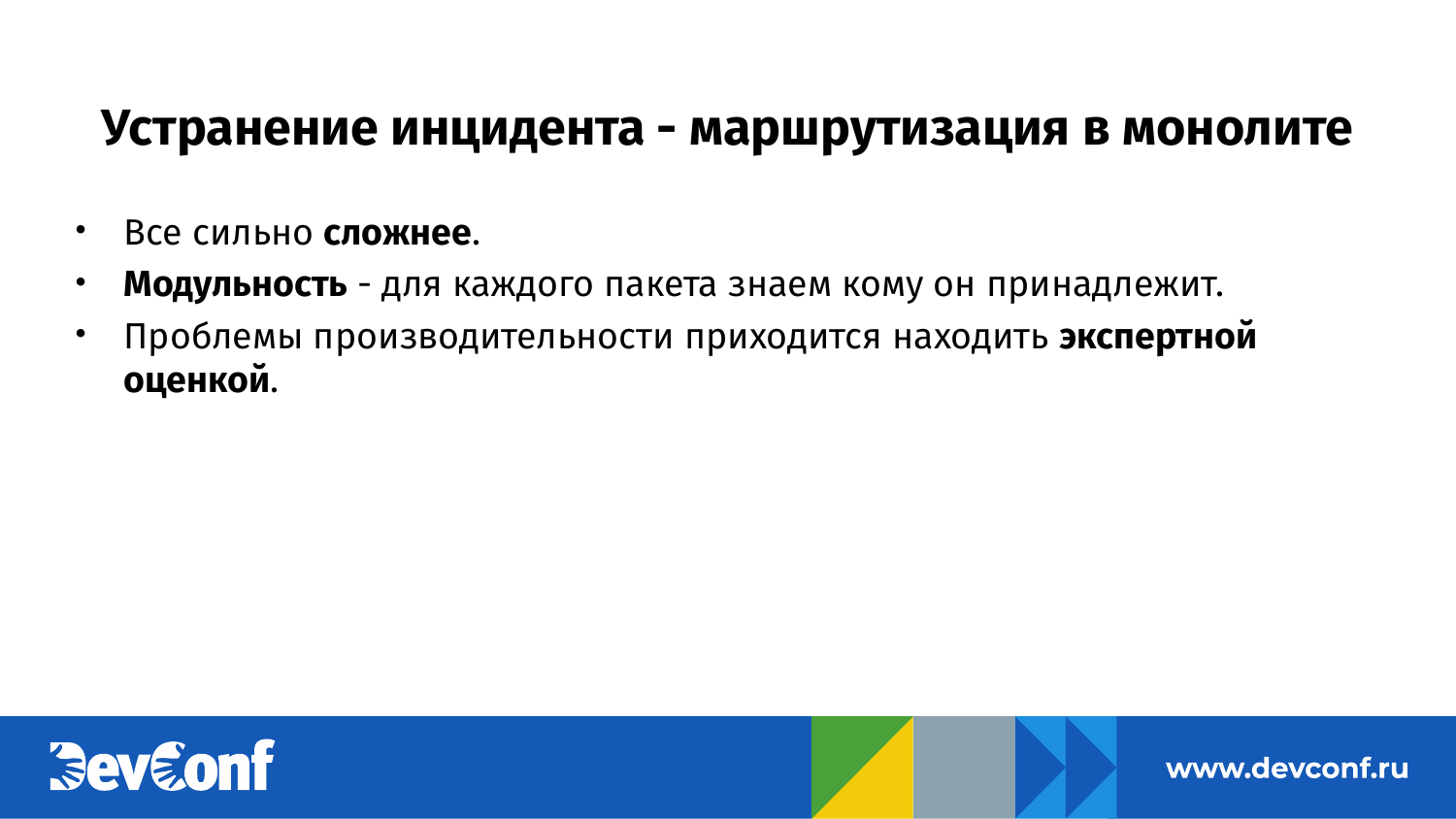

# Устранение инцидента - маршрутизация в монолите
Все сильно сложнее.
Модульность - для каждого пакета знаем кому он принадлежит.
Проблемы производительности приходится находить экспертной оценкой.